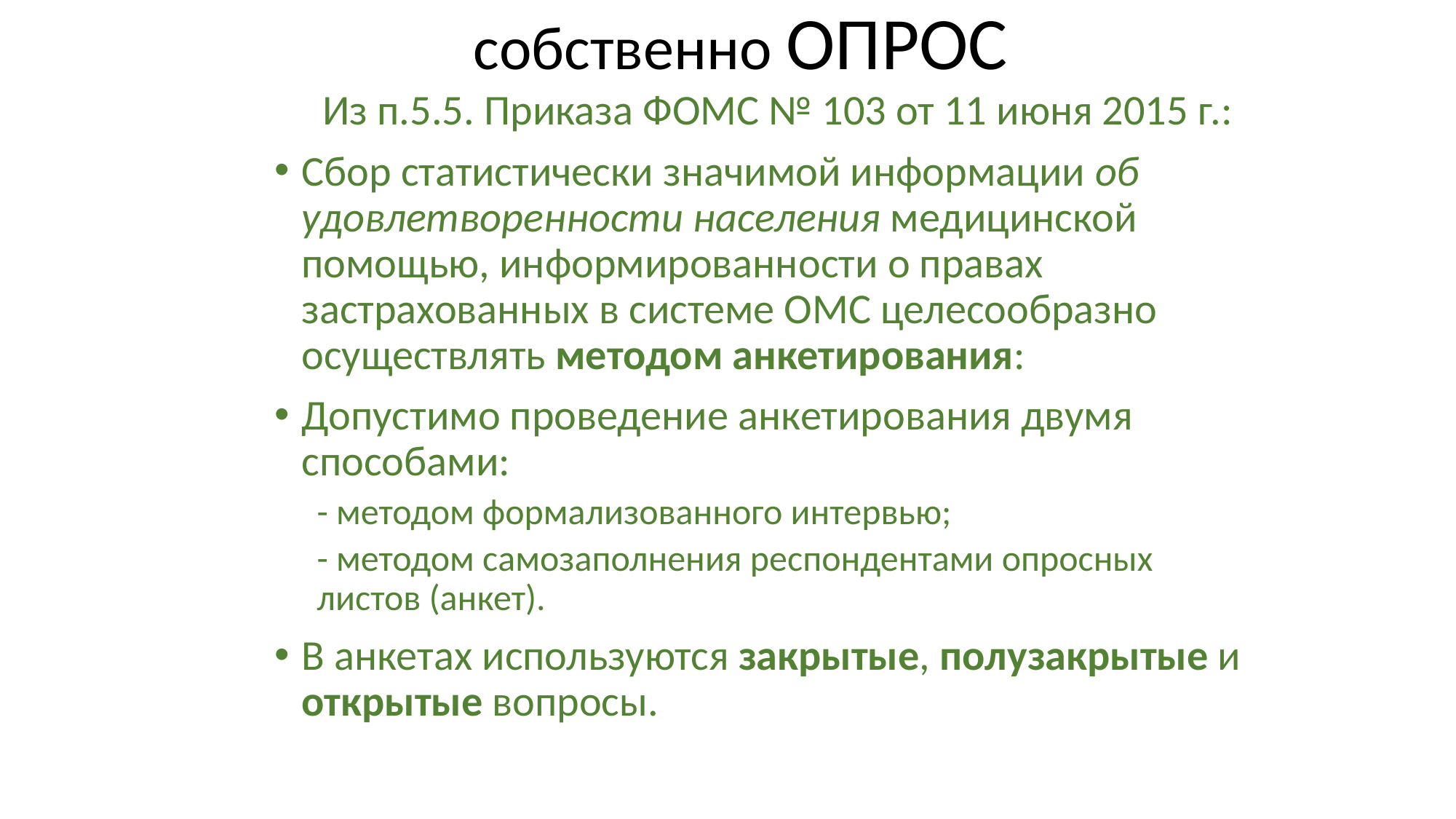

# собственно ОПРОС
    Из п.5.5. Приказа ФОМС № 103 от 11 июня 2015 г.:
Сбор статистически значимой информации об удовлетворенности населения медицинской помощью, информированности о правах застрахованных в системе ОМС целесообразно осуществлять методом анкетирования:
Допустимо проведение анкетирования двумя способами:
- методом формализованного интервью;
- методом самозаполнения респондентами опросных листов (анкет).
В анкетах используются закрытые, полузакрытые и открытые вопросы.